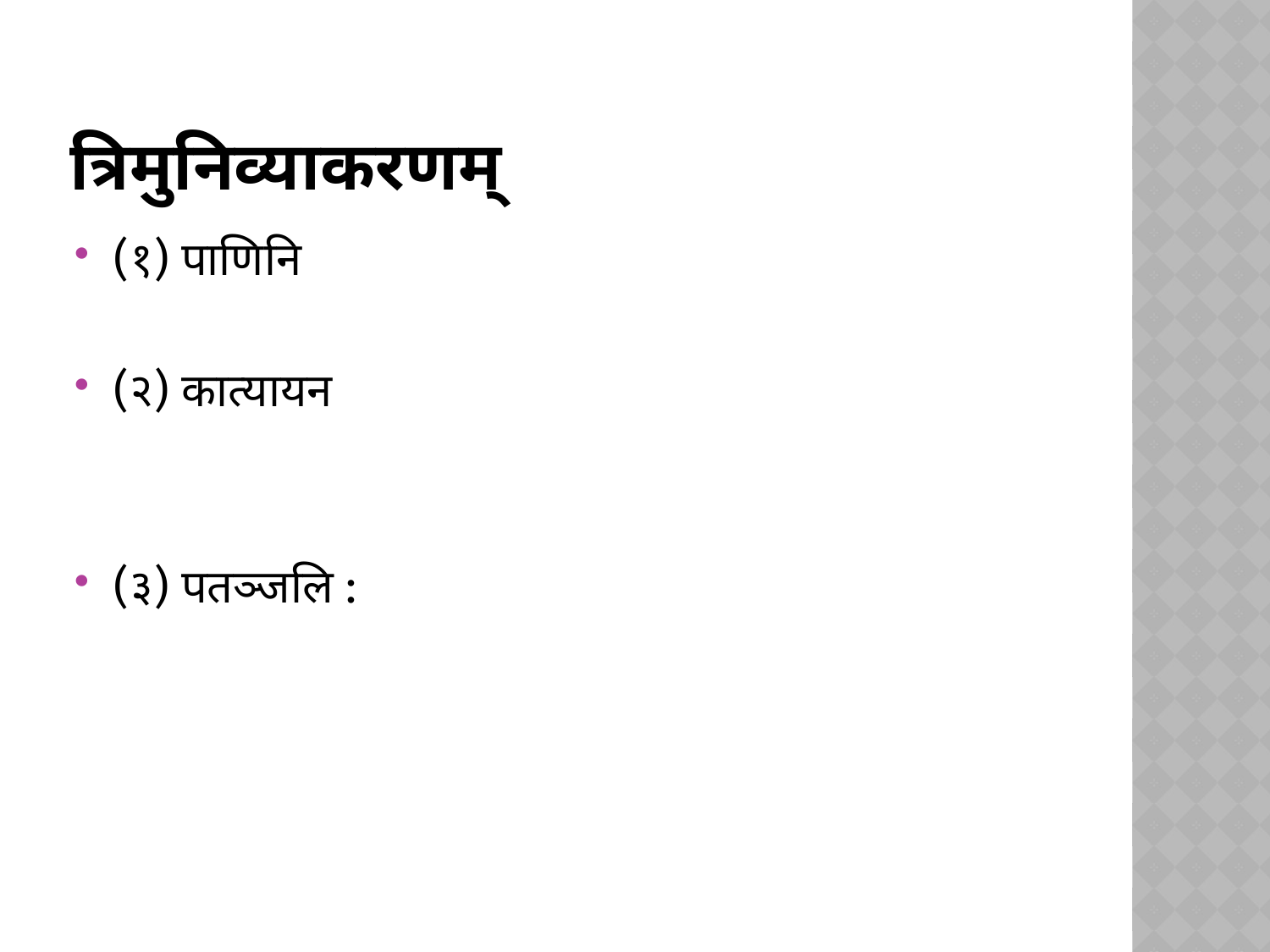

# त्रिमुनिव्याकरणम्
(१) पाणिनि

(२) कात्यायन

(३) पतञ्जलि :